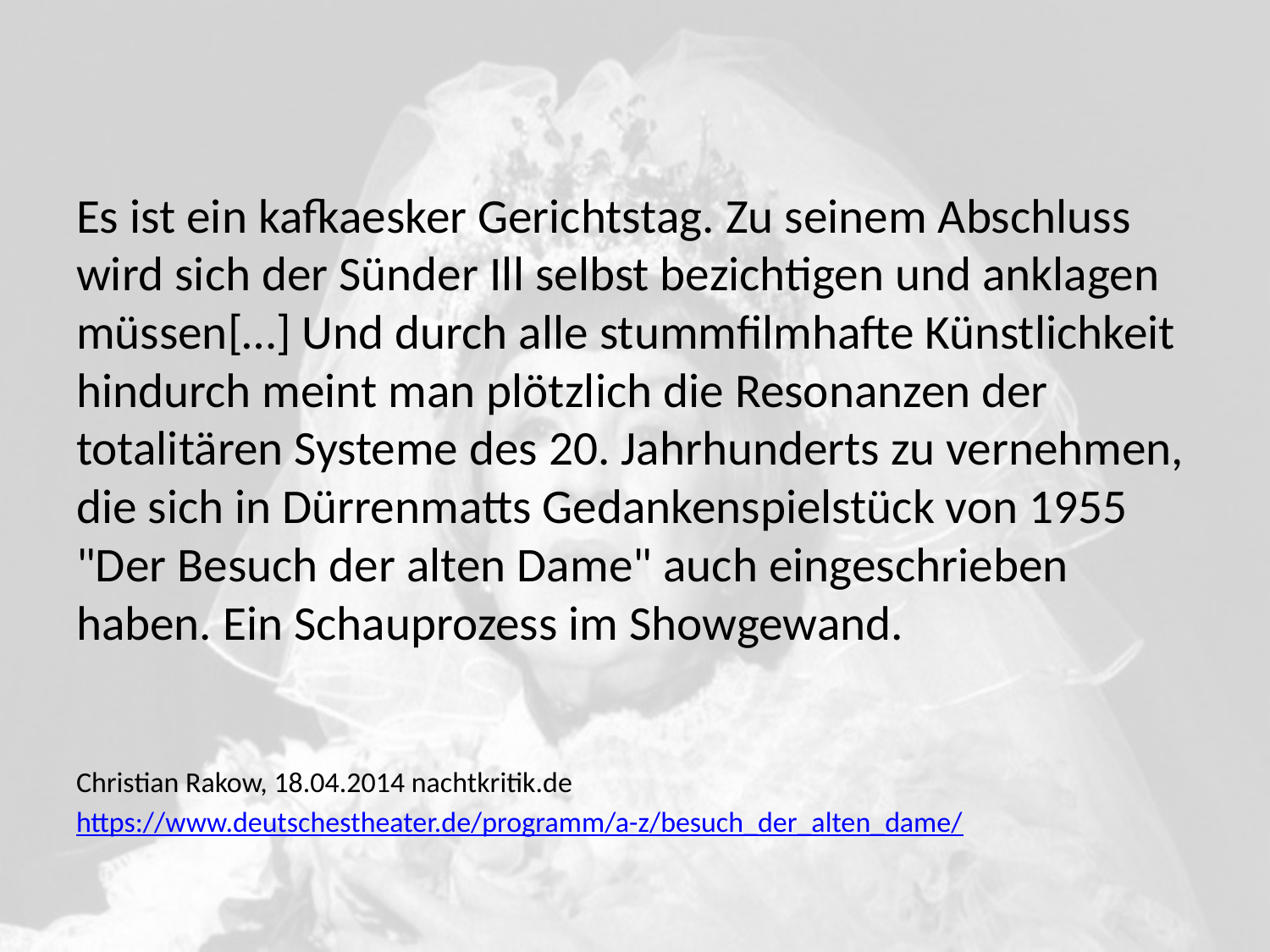

#

Es ist ein kafkaesker Gerichtstag. Zu seinem Abschluss wird sich der Sünder Ill selbst bezichtigen und anklagen müssen[…] Und durch alle stummfilmhafte Künstlichkeit hindurch meint man plötzlich die Resonanzen der totalitären Systeme des 20. Jahrhunderts zu vernehmen, die sich in Dürrenmatts Gedankenspielstück von 1955 "Der Besuch der alten Dame" auch eingeschrieben haben. Ein Schauprozess im Showgewand.

Christian Rakow, 18.04.2014 nachtkritik.de
https://www.deutschestheater.de/programm/a-z/besuch_der_alten_dame/